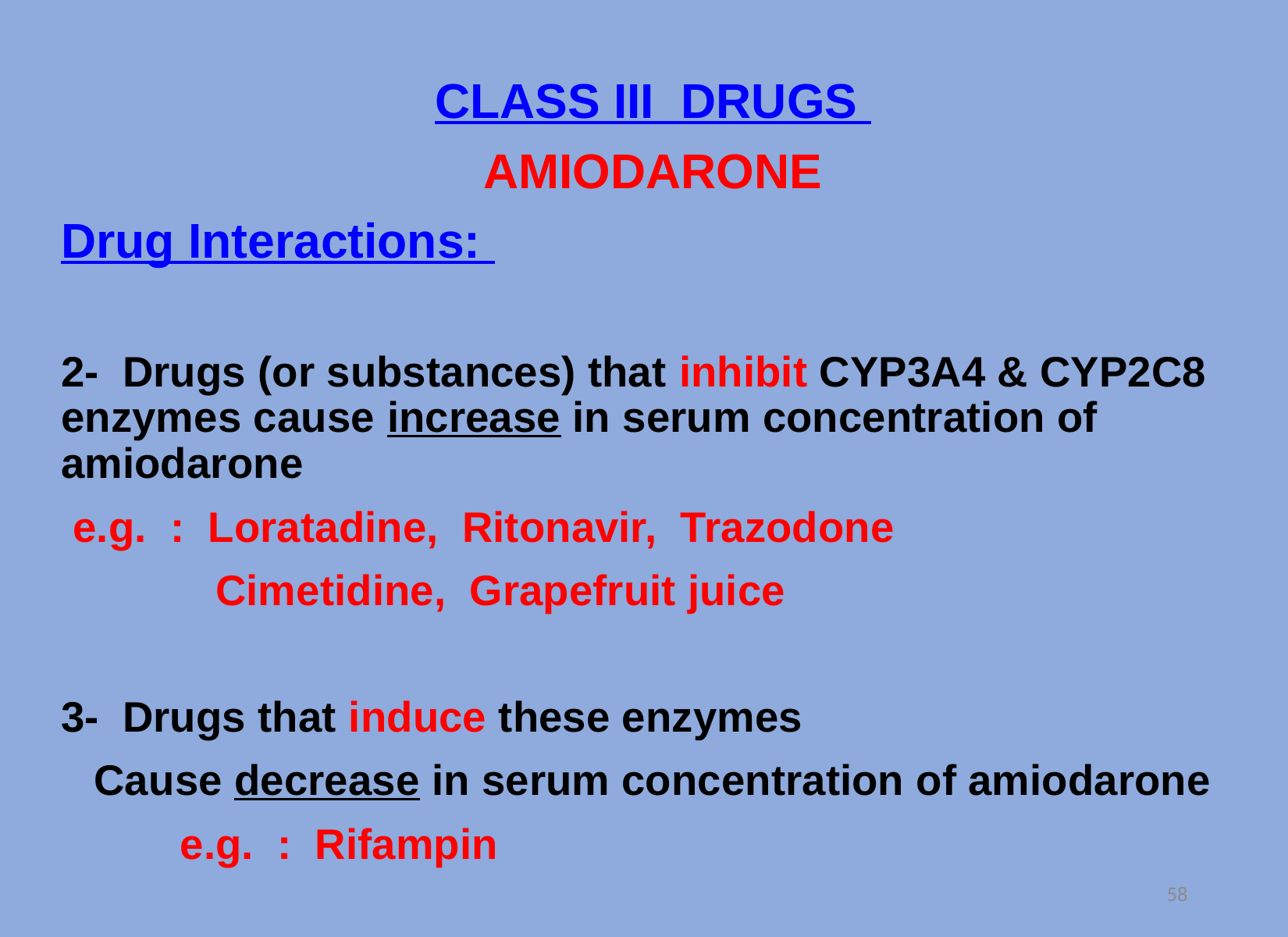

CLASS III  DRUGS
AMIODARONE
Drug Interactions:

2-  Drugs (or substances) that inhibit CYP3A4 & CYP2C8 enzymes cause increase in serum concentration of amiodarone
 e.g.  :  Loratadine,  Ritonavir,  Trazodone
             Cimetidine,  Grapefruit juice

3-  Drugs that induce these enzymes
Cause decrease in serum concentration of amiodarone
          e.g.  :  Rifampin

#
58